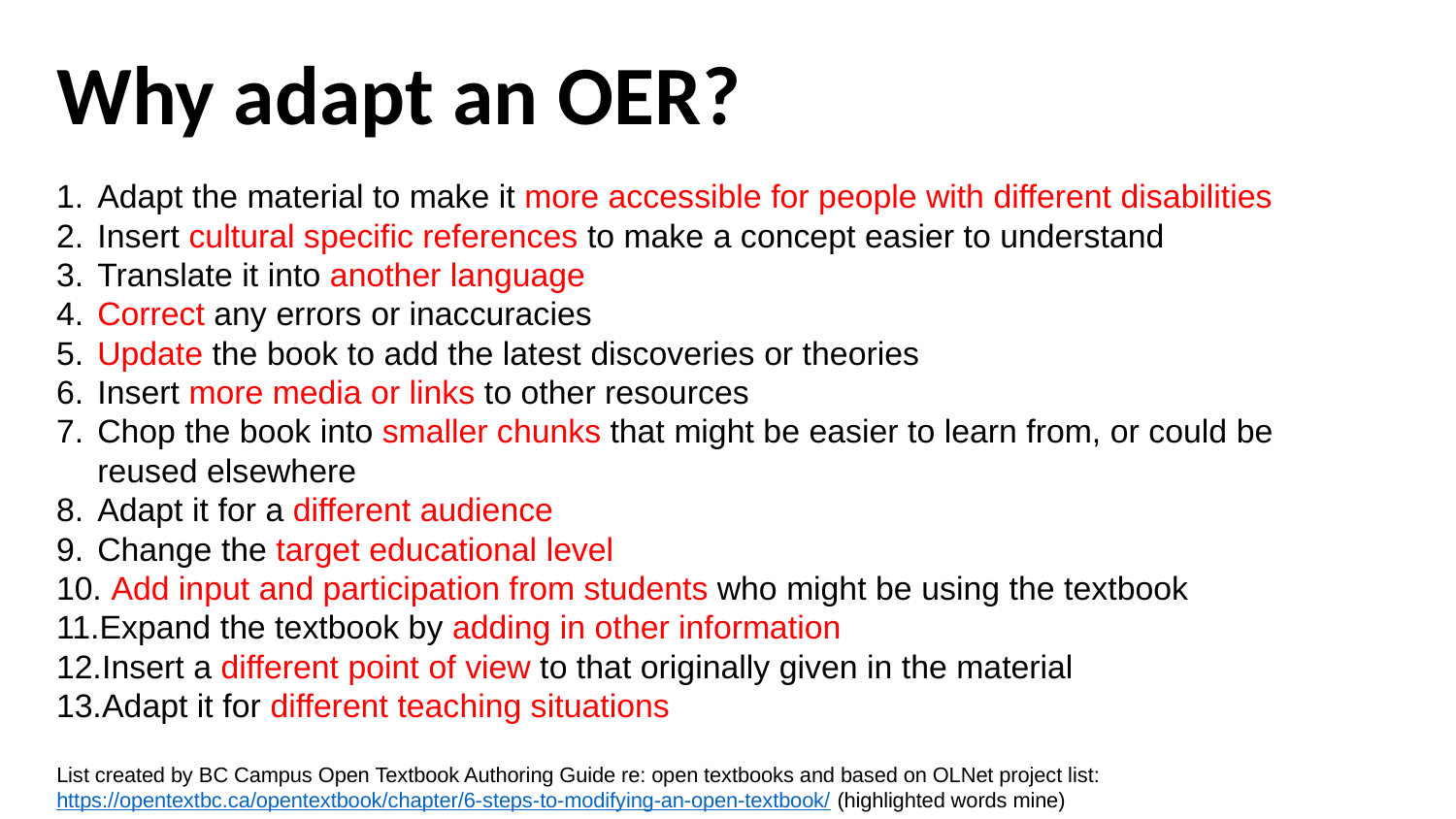

Why adapt an OER?

Adapt the material to make it more accessible for people with different disabilities
Insert cultural specific references to make a concept easier to understand
Translate it into another language
Correct any errors or inaccuracies
Update the book to add the latest discoveries or theories
Insert more media or links to other resources
Chop the book into smaller chunks that might be easier to learn from, or could be reused elsewhere
Adapt it for a different audience
Change the target educational level
 Add input and participation from students who might be using the textbook
Expand the textbook by adding in other information
Insert a different point of view to that originally given in the material
Adapt it for different teaching situations

List created by BC Campus Open Textbook Authoring Guide re: open textbooks and based on OLNet project list: https://opentextbc.ca/opentextbook/chapter/6-steps-to-modifying-an-open-textbook/ (highlighted words mine)